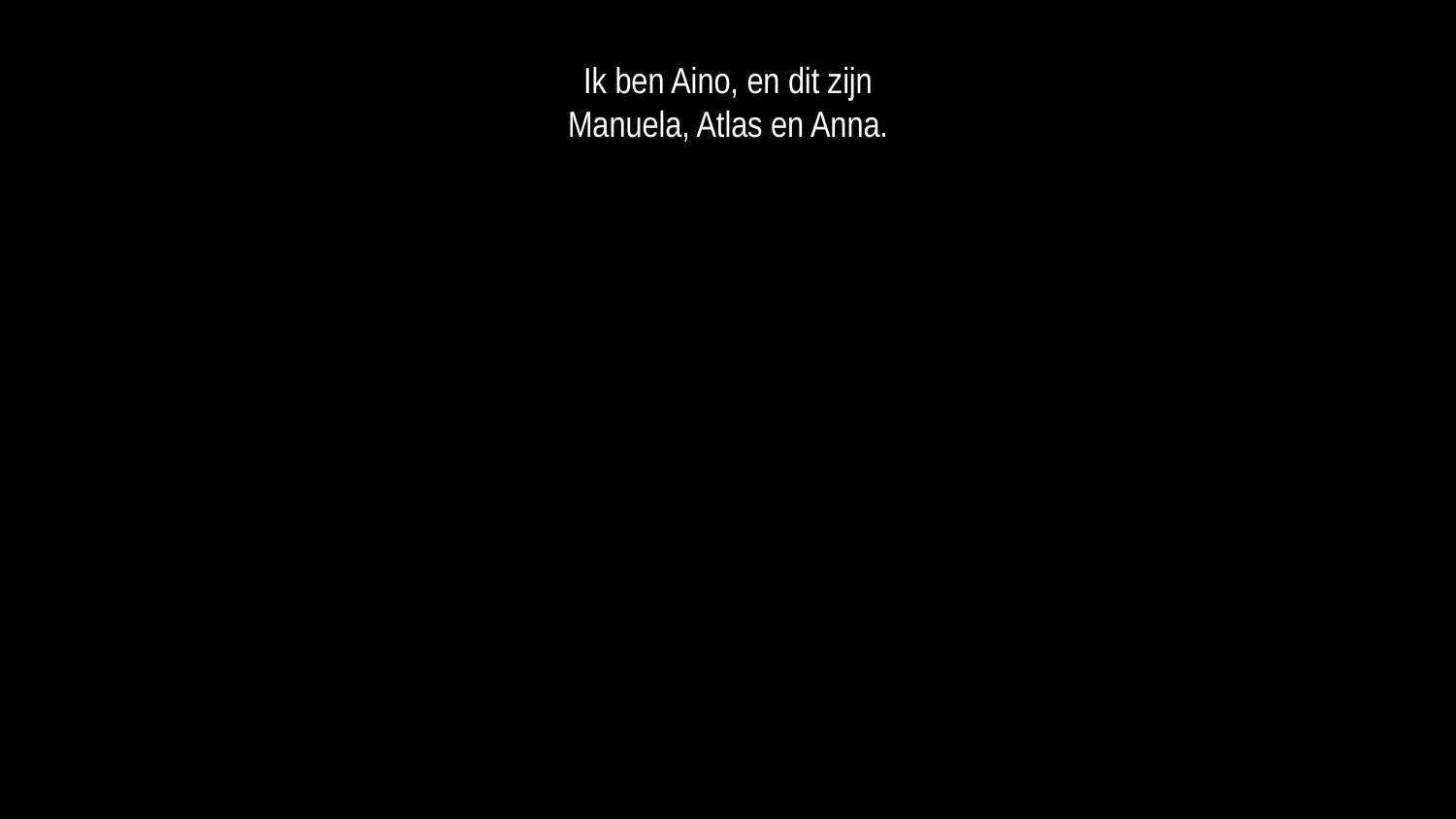

Ik ben Aino, en dit zijn
Manuela, Atlas en Anna.